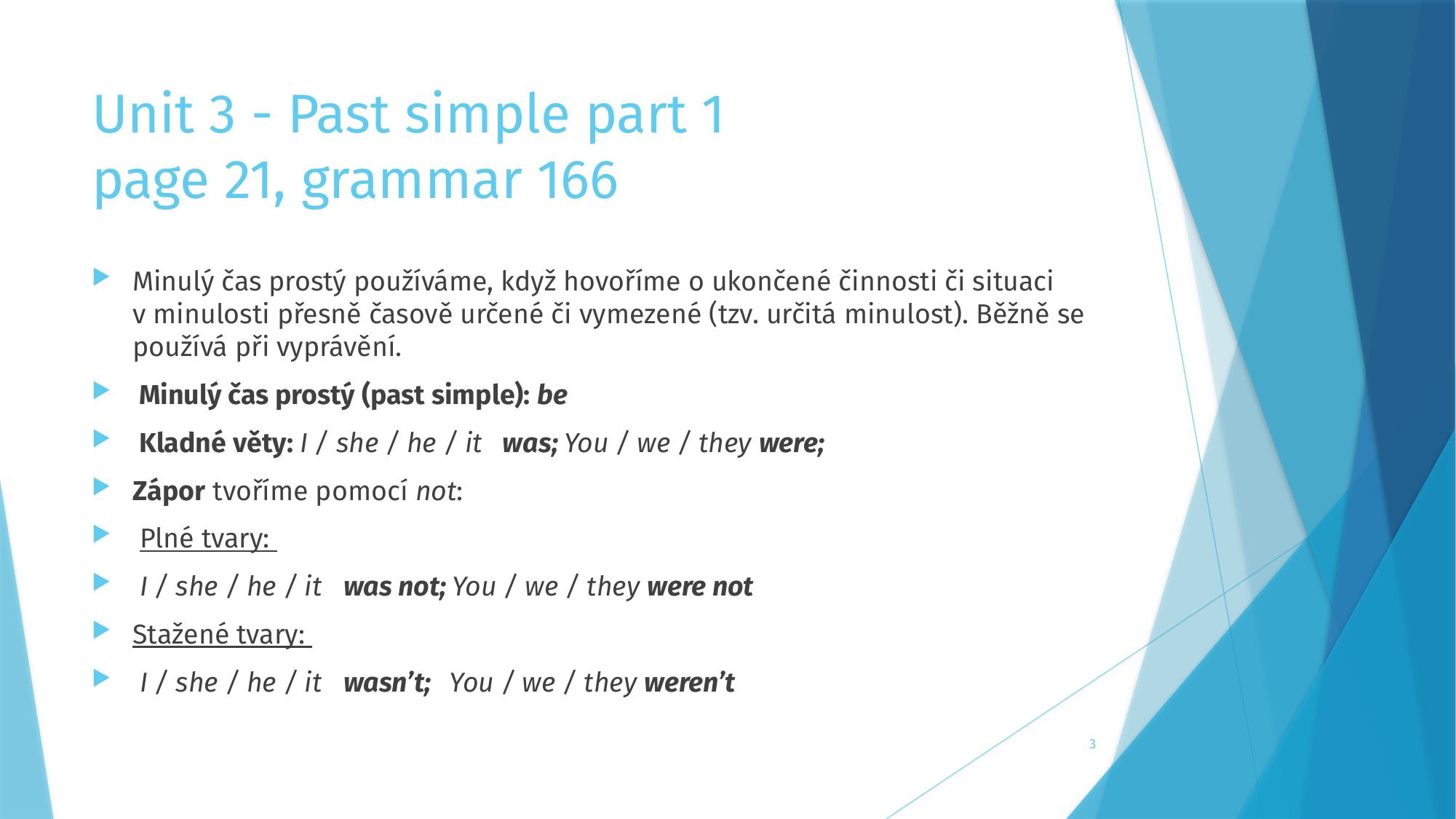

# Unit 3 - Past simple part 1 page 21, grammar 166
Minulý čas prostý používáme, když hovoříme o ukončené činnosti či situaci v minulosti přesně časově určené či vymezené (tzv. určitá minulost). Běžně se používá při vyprávění.
 Minulý čas prostý (past simple): be
 Kladné věty: I / she / he / it   was; You / we / they were;
Zápor tvoříme pomocí not:
 Plné tvary:
 I / she / he / it   was not; You / we / they were not
Stažené tvary:
 I / she / he / it   wasn’t;   You / we / they weren’t

3